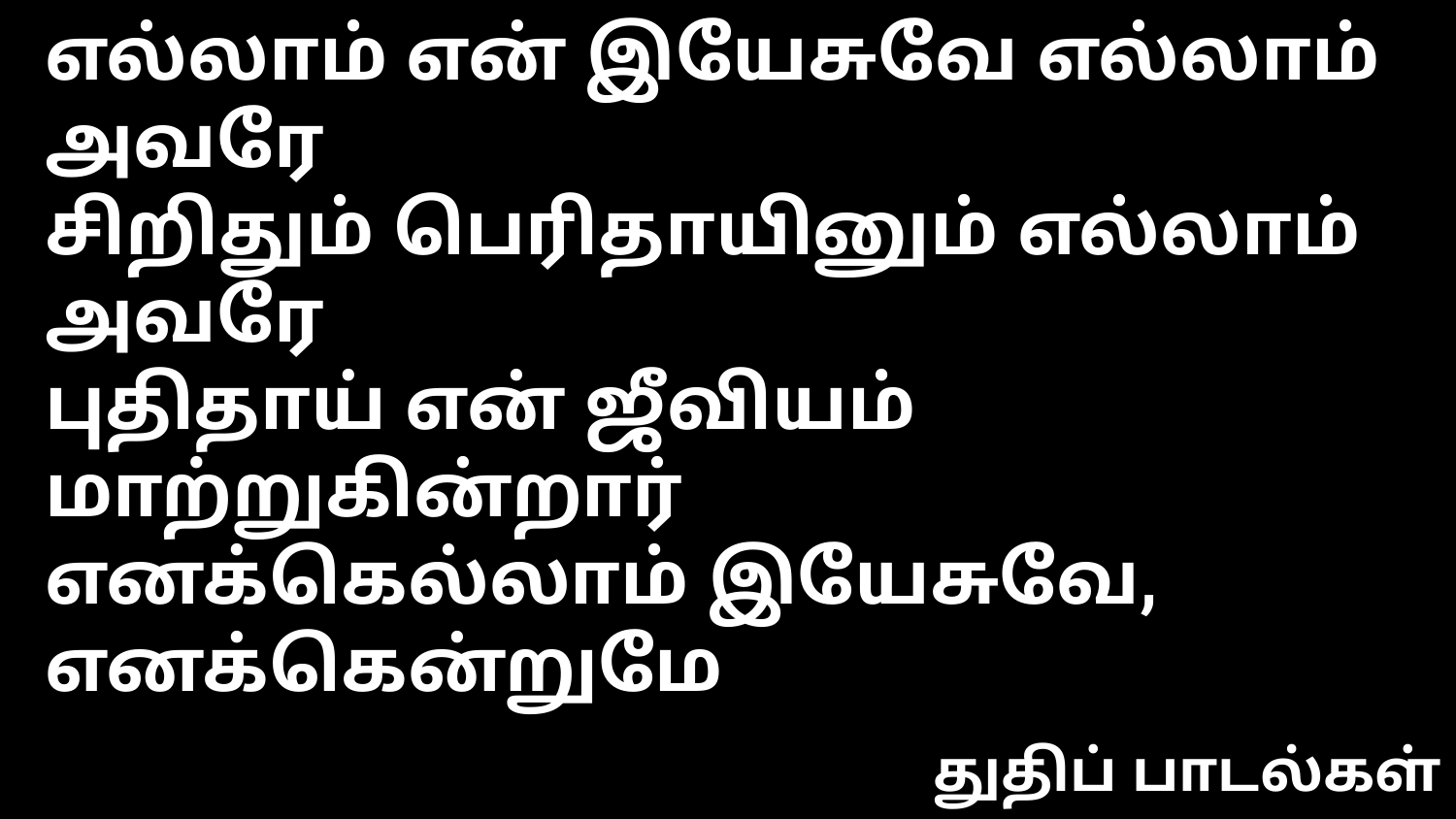

எல்லாம் என் இயேசுவே எல்லாம் அவரே
சிறிதும் பெரிதாயினும் எல்லாம் அவரே
புதிதாய் என் ஜீவியம் மாற்றுகின்றார்
எனக்கெல்லாம் இயேசுவே, எனக்கென்றுமே

துதிப் பாடல்கள்